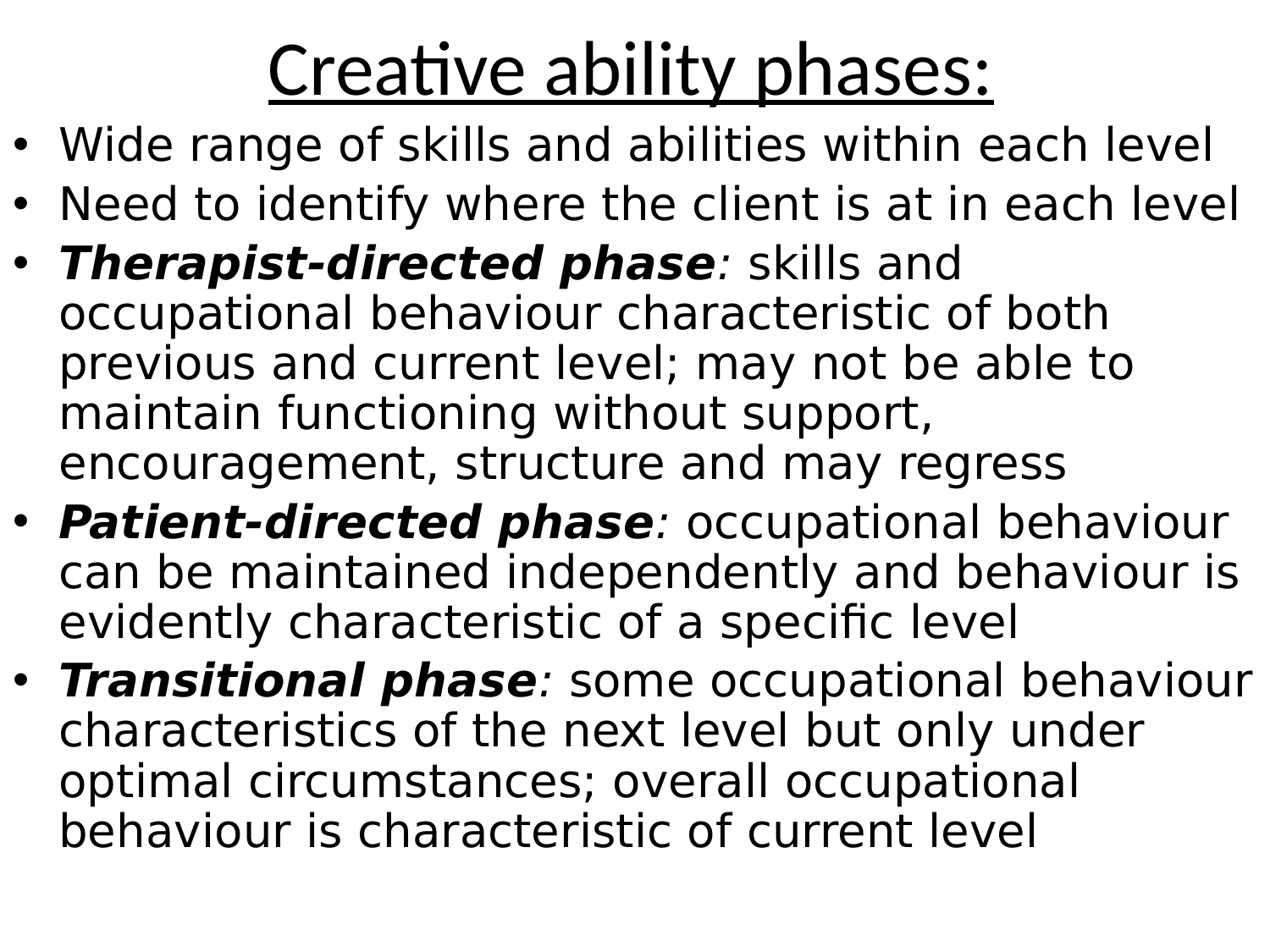

# Creative ability phases:
Wide range of skills and abilities within each level
Need to identify where the client is at in each level
Therapist-directed phase: skills and occupational behaviour characteristic of both previous and current level; may not be able to maintain functioning without support, encouragement, structure and may regress
Patient-directed phase: occupational behaviour can be maintained independently and behaviour is evidently characteristic of a specific level
Transitional phase: some occupational behaviour characteristics of the next level but only under optimal circumstances; overall occupational behaviour is characteristic of current level